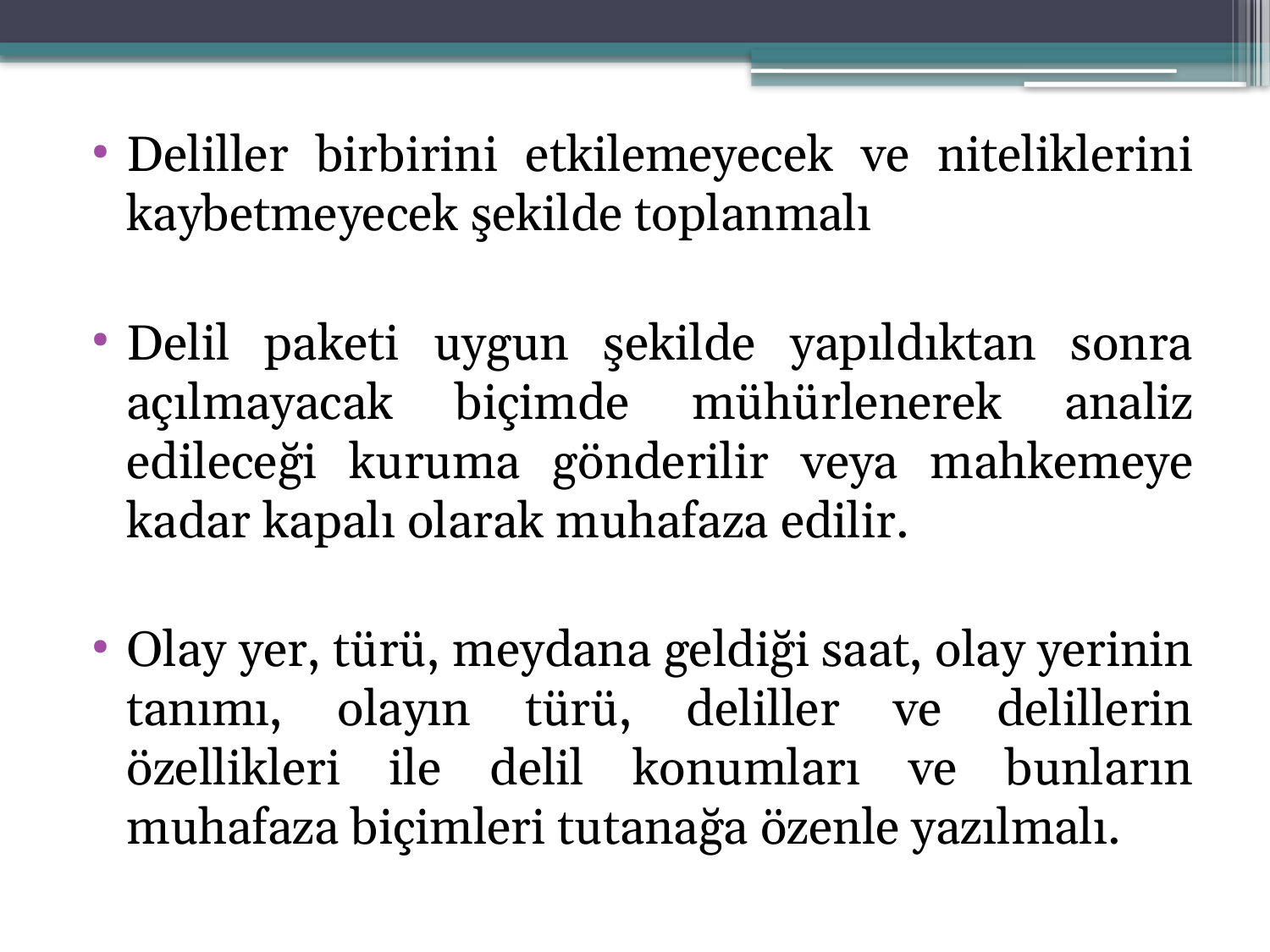

Deliller birbirini etkilemeyecek ve niteliklerini kaybetmeyecek şekilde toplanmalı

Delil paketi uygun şekilde yapıldıktan sonra açılmayacak biçimde mühürlenerek analiz edileceği kuruma gönderilir veya mahkemeye kadar kapalı olarak muhafaza edilir.

Olay yer, türü, meydana geldiği saat, olay yerinin tanımı, olayın türü, deliller ve delillerin özellikleri ile delil konumları ve bunların muhafaza biçimleri tutanağa özenle yazılmalı.